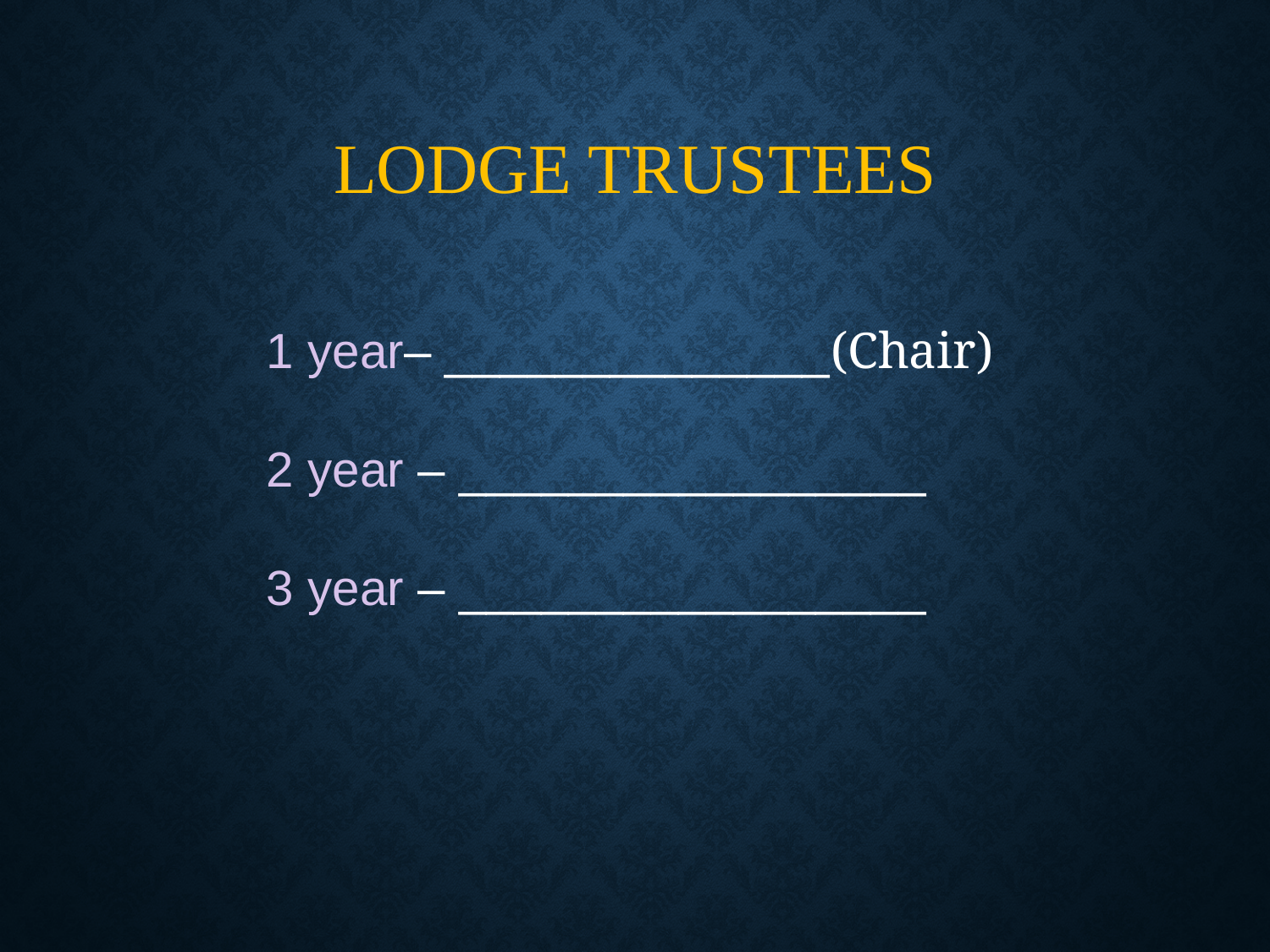

LODGE TRUSTEES

		1 year– ______________(Chair)

		2 year – _________________

		3 year – _________________